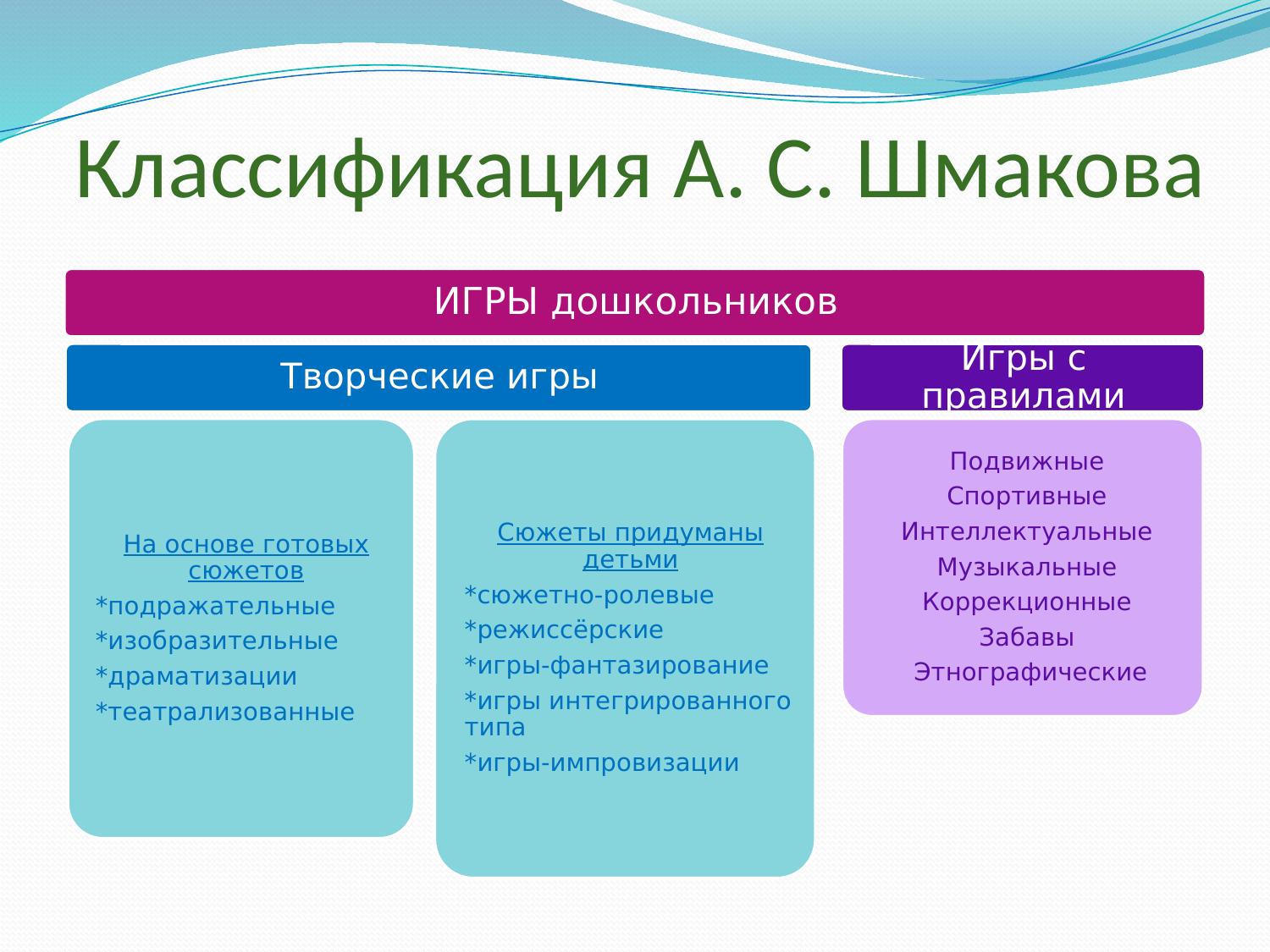

# Классификация А. С. Шмакова
ИГРЫ дошкольников
Творческие игры
На основе готовых сюжетов
*подражательные
*изобразительные
*драматизации
*театрализованные
Сюжеты придуманы детьми
*сюжетно-ролевые
*режиссёрские
*игры-фантазирование
*игры интегрированного типа
*игры-импровизации
Игры с правилами
Подвижные
Спортивные
Интеллектуальные
Музыкальные
Коррекционные
Забавы
 Этнографические